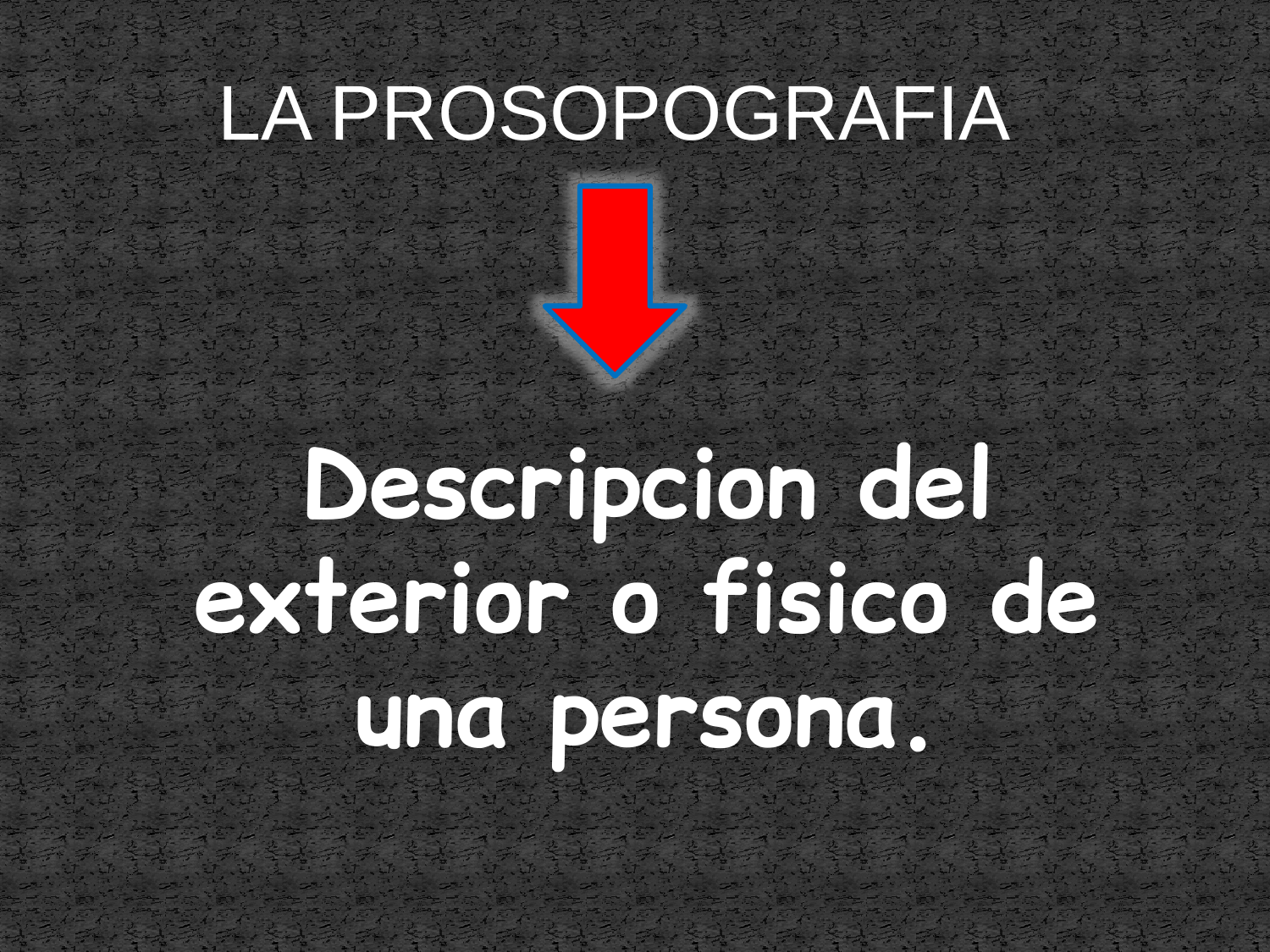

LA PROSOPOGRAFIA

Descripcion del exterior o fisico de una persona.